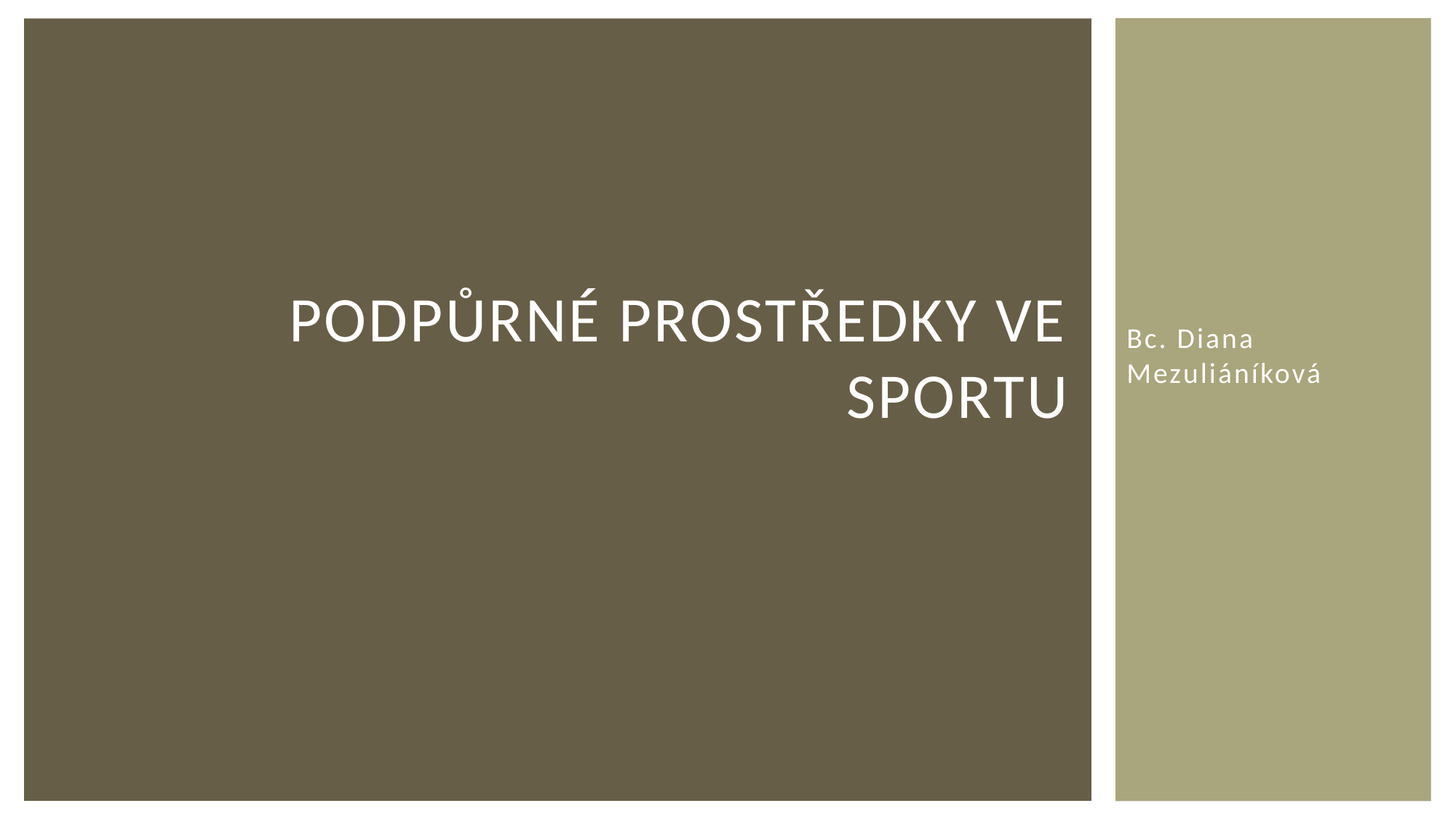

# Podpůrné prostředky ve sportu
Bc. Diana Mezuliáníková